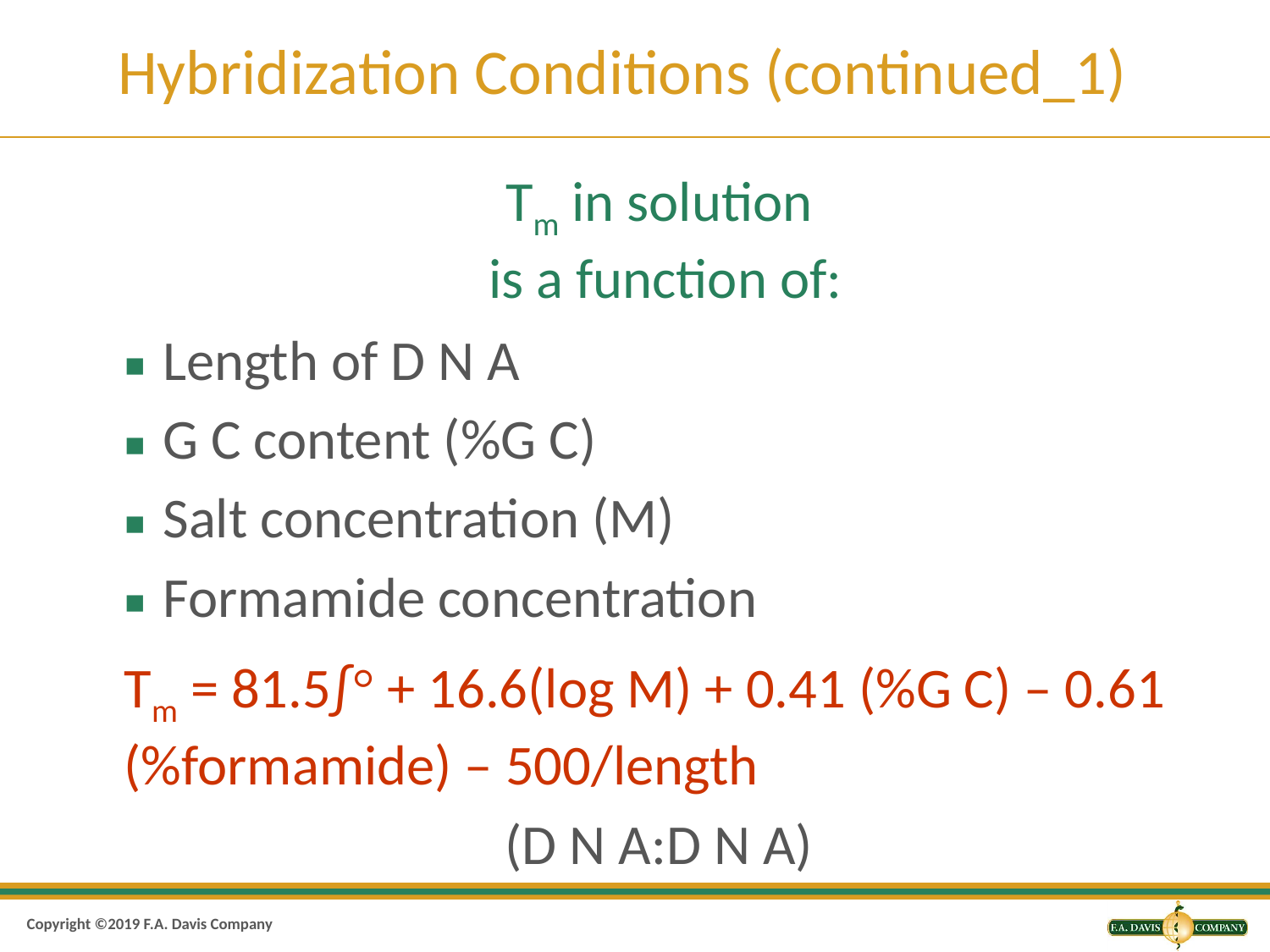

# Hybridization Conditions (continued_1)
Tm in solution
 is a function of:
Length of D N A
G C content (%G C)
Salt concentration (M)
Formamide concentration
Tm = 81.5∫° + 16.6(log M) + 0.41 (%G C) – 0.61 (%formamide) – 500/length
(D N A:D N A)